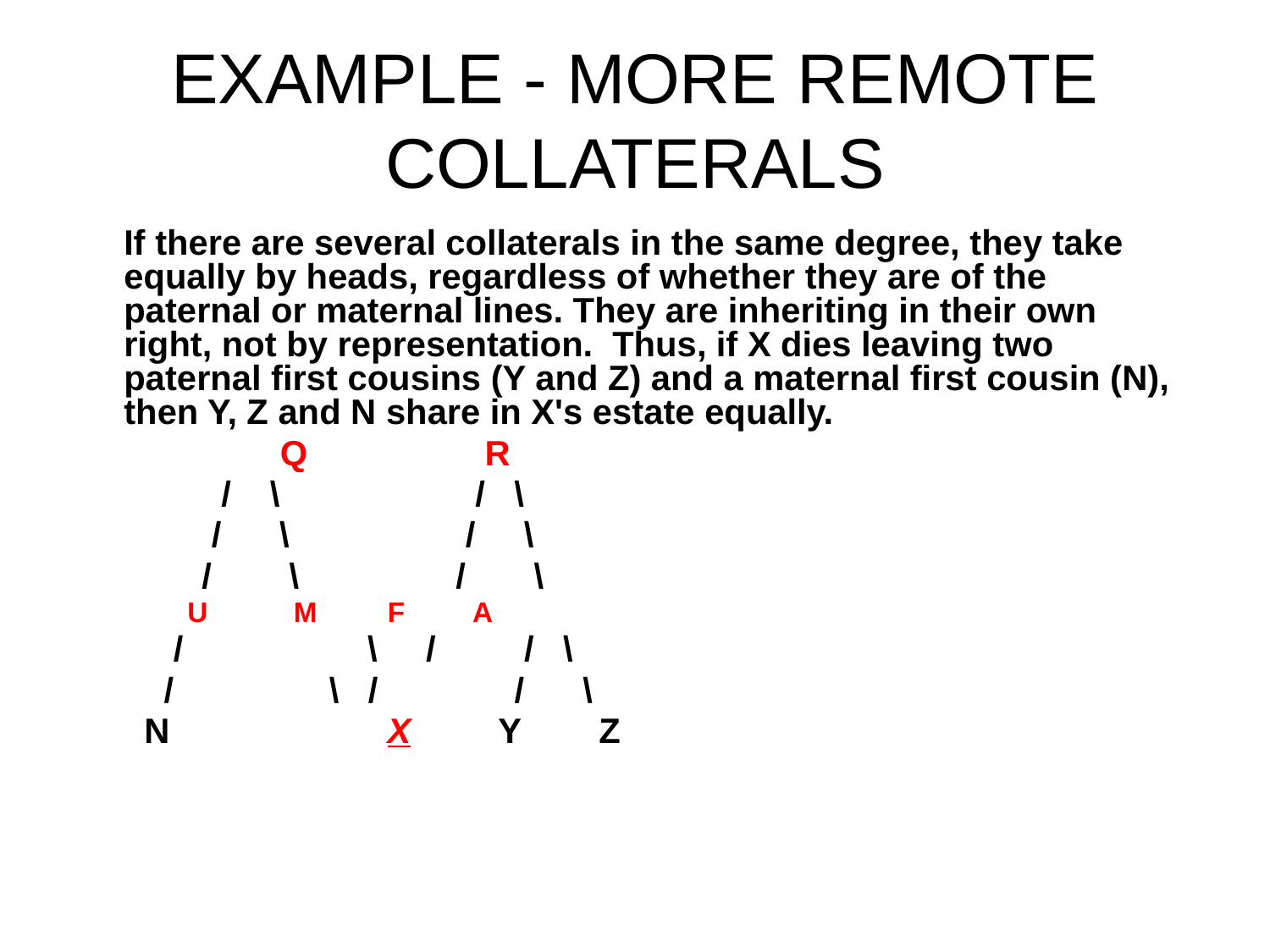

# EXAMPLE - MORE REMOTE COLLATERALS
	If there are several collaterals in the same degree, they take equally by heads, regardless of whether they are of the paternal or maternal lines. They are inheriting in their own right, not by representation.  Thus, if X dies leaving two paternal first cousins (Y and Z) and a maternal first cousin (N), then Y, Z and N share in X's estate equally.
		   Q	           R
   	          /    \	          /   \
	         /      \	         /     \
	        /        \	        /	   \
	 U           M         F	     A
          /	            \     /	  /   \
         /                \   /	 /      \
       N		 X         Y        Z